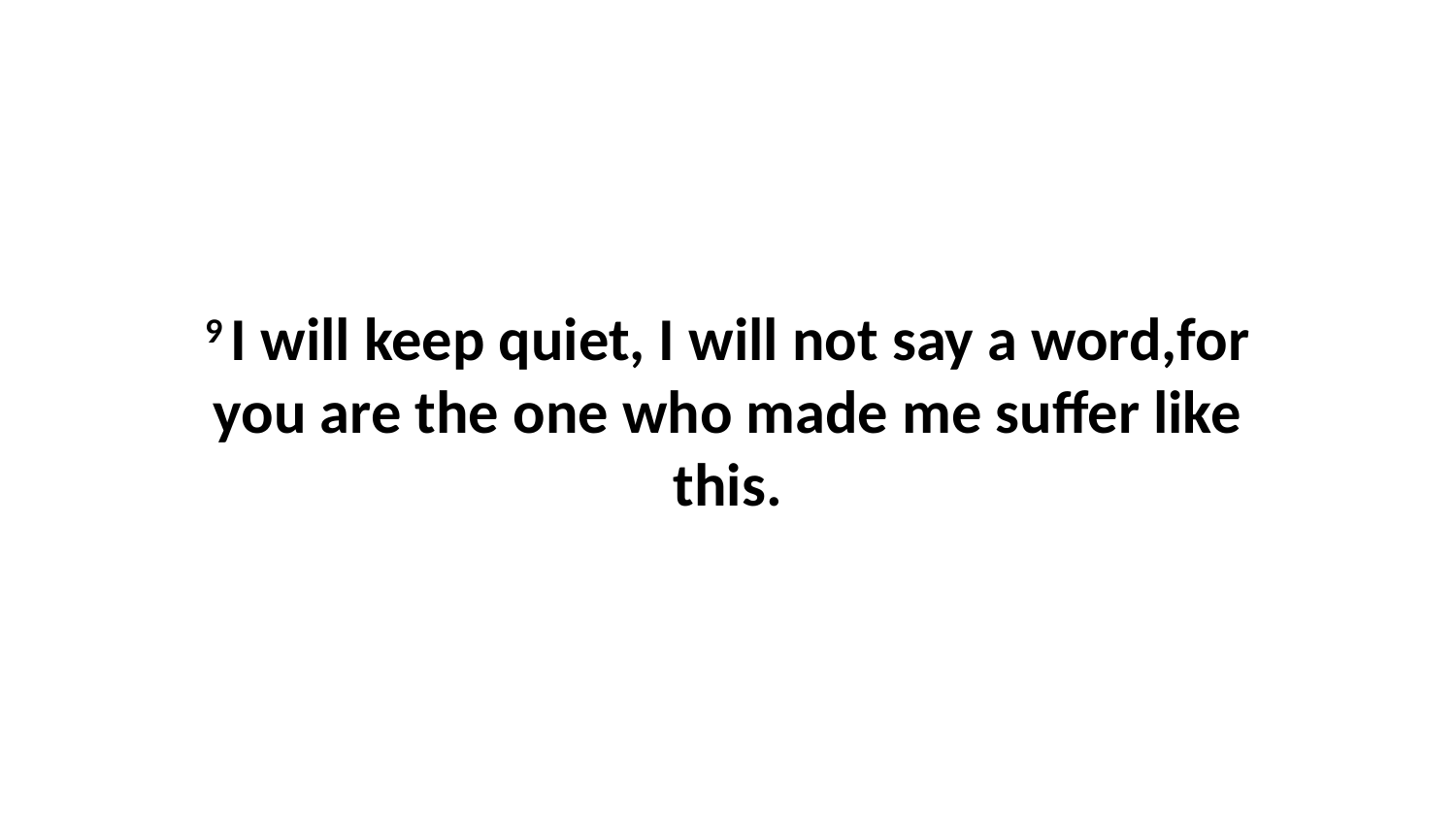

9 I will keep quiet, I will not say a word,for you are the one who made me suffer like this.